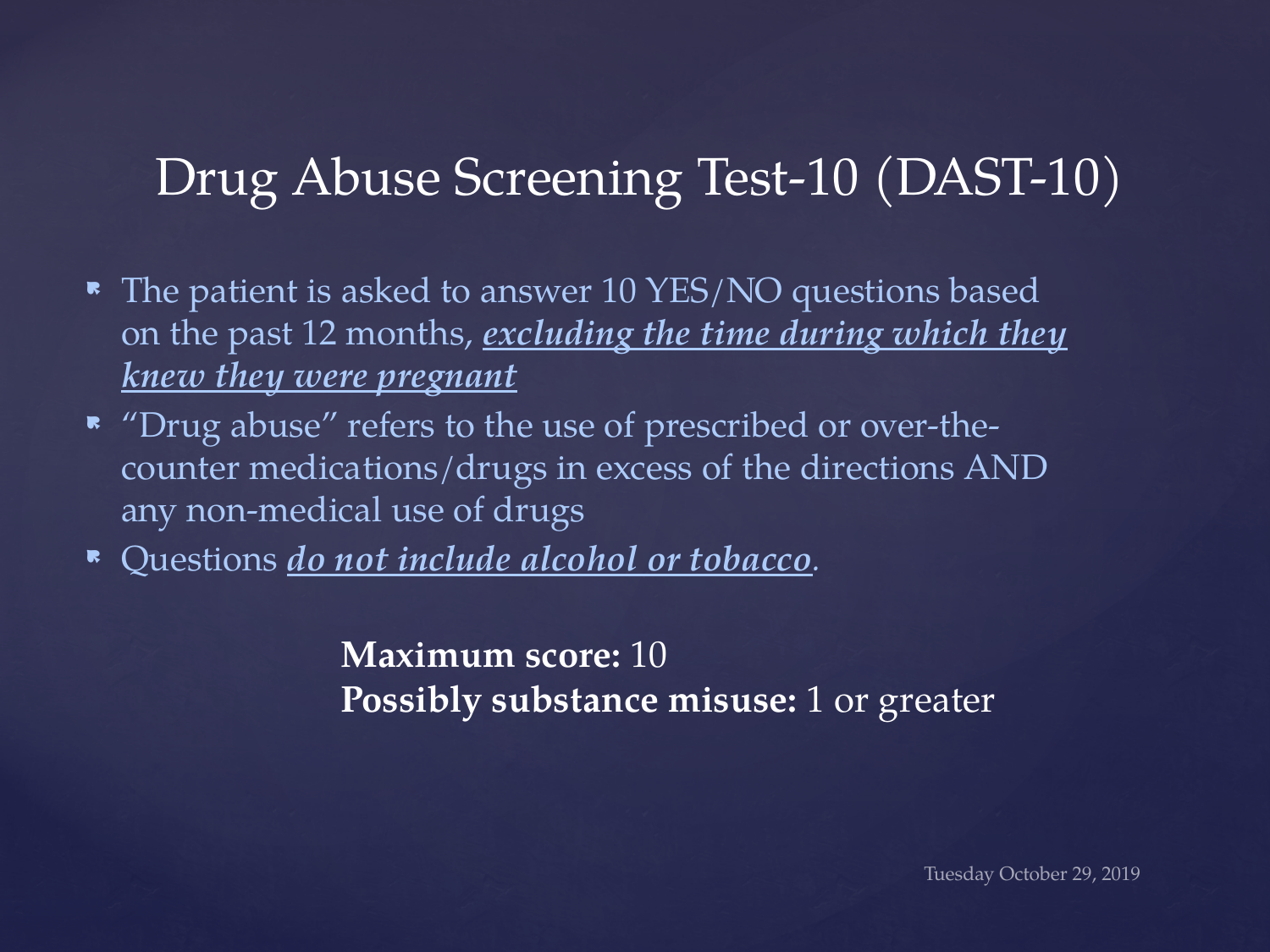

# Drug Abuse Screening Test-10 (DAST-10)

The patient is asked to answer 10 YES/NO questions based on the past 12 months, excluding the time during which they knew they were pregnant
“Drug abuse” refers to the use of prescribed or over-the-counter medications/drugs in excess of the directions AND any non-medical use of drugs
Questions do not include alcohol or tobacco.

Maximum score: 10
Possibly substance misuse: 1 or greater
Tuesday October 29, 2019